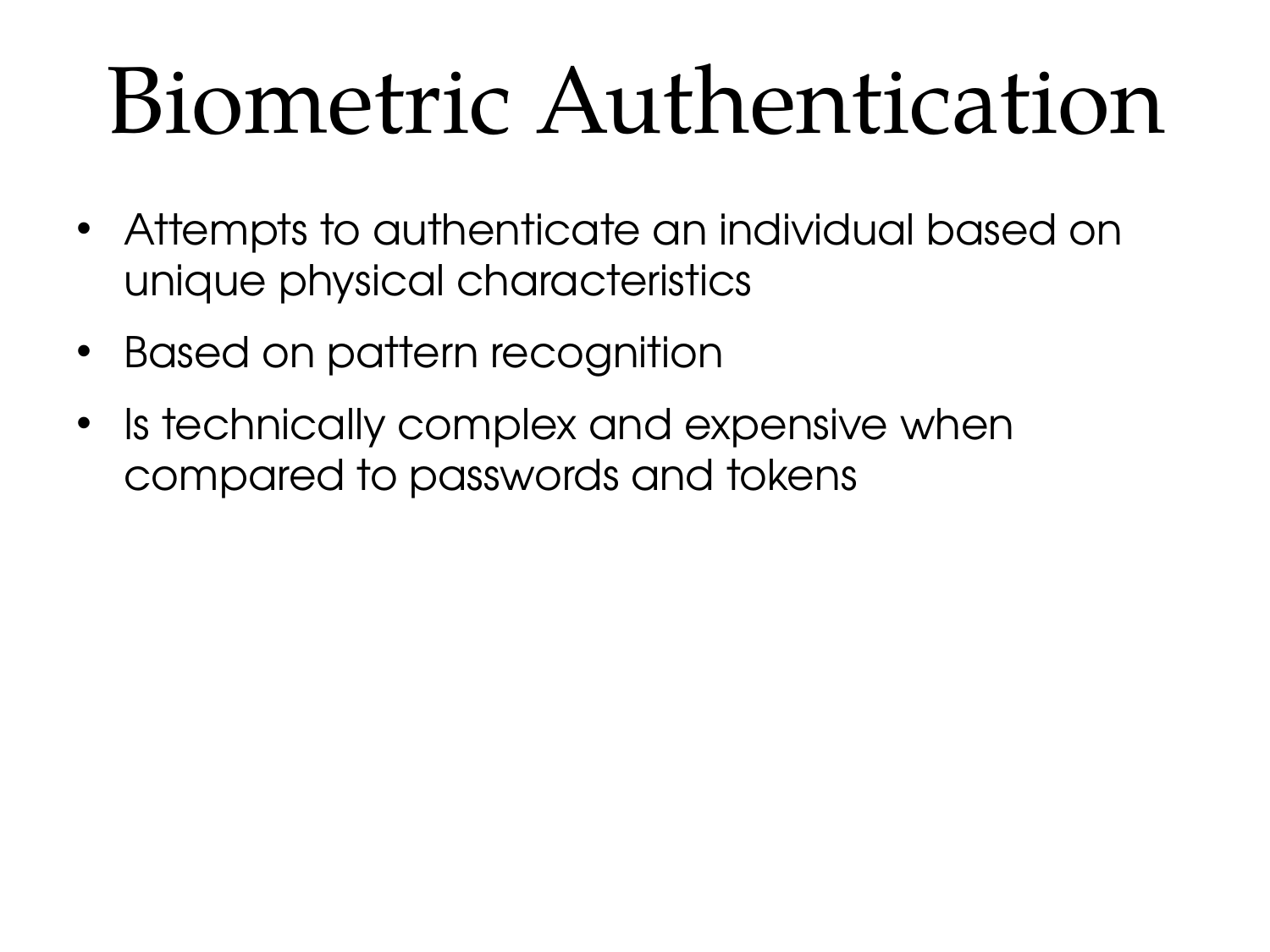

# Biometric Authentication
Attempts to authenticate an individual based on unique physical characteristics
Based on pattern recognition
Is technically complex and expensive when compared to passwords and tokens